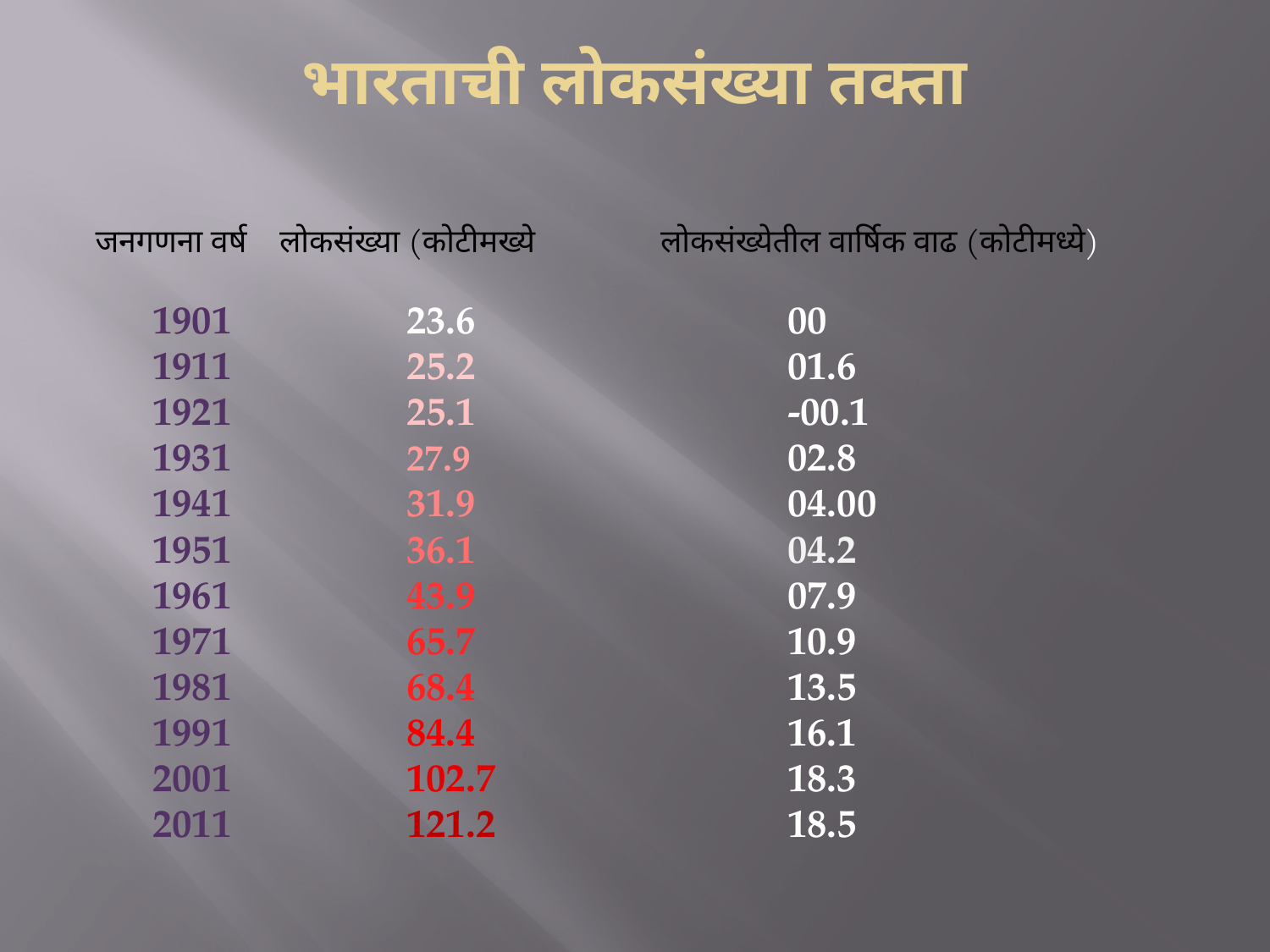

# भारताची लोकसंख्या तक्ता
जनगणना वर्ष	लोकसंख्या (कोटीमख्ये	लोकसंख्येतील वार्षिक वाढ (कोटीमध्ये)

	1901		23.6			00
	1911		25.2			01.6
	1921		25.1			-00.1
	1931		27.9			02.8
	1941		31.9			04.00
	1951		36.1			04.2
	1961		43.9			07.9
	1971		65.7			10.9
	1981		68.4			13.5
	1991		84.4			16.1
	2001		102.7			18.3
	2011		121.2			18.5